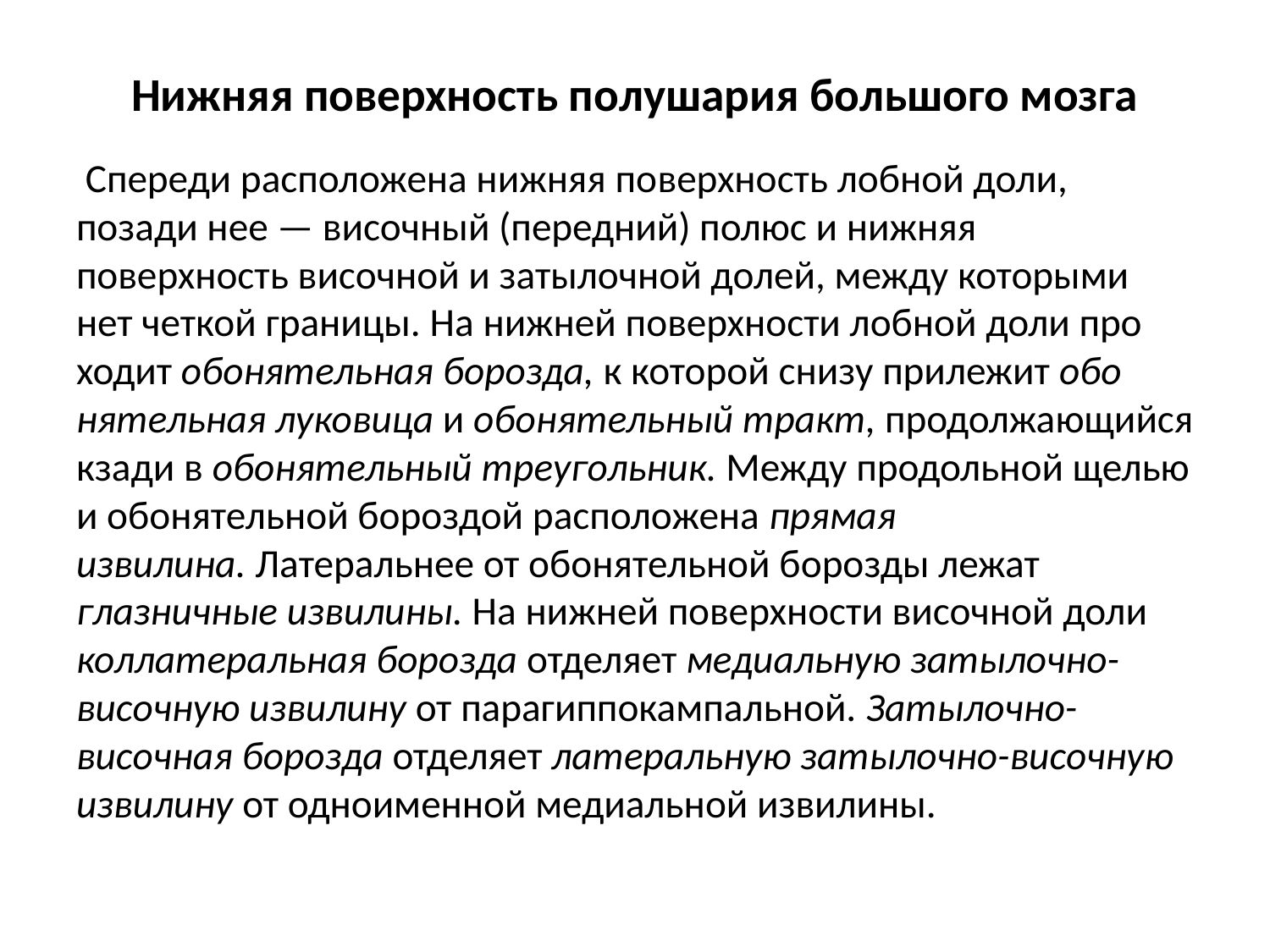

# Нижняя поверхность полушария большого мозга
 Спереди расположена нижняя по­верхность лобной доли, позади нее — височный (передний) полюс и нижняя поверхность височной и затылочной до­лей, между которыми нет четкой границы. На нижней поверхности лобной доли про­ходит обонятельная борозда, к которой снизу прилежит обо­нятельная луковица и обонятельный тракт, продолжающийся кзади в обонятельный треугольник. Между продольной щелью и обонятельной бороздой расположена прямая извилина. Латеральнее от обонятельной борозды лежат глазничные извили­ны. На нижней поверхности височной доли коллатеральная борозда отделяет медиальную затылочно-височную извилину от парагиппокампальной. Затылочно-височная борозда отделяет латеральную затылочно-височную извилину от одноименной медиальной извилины.